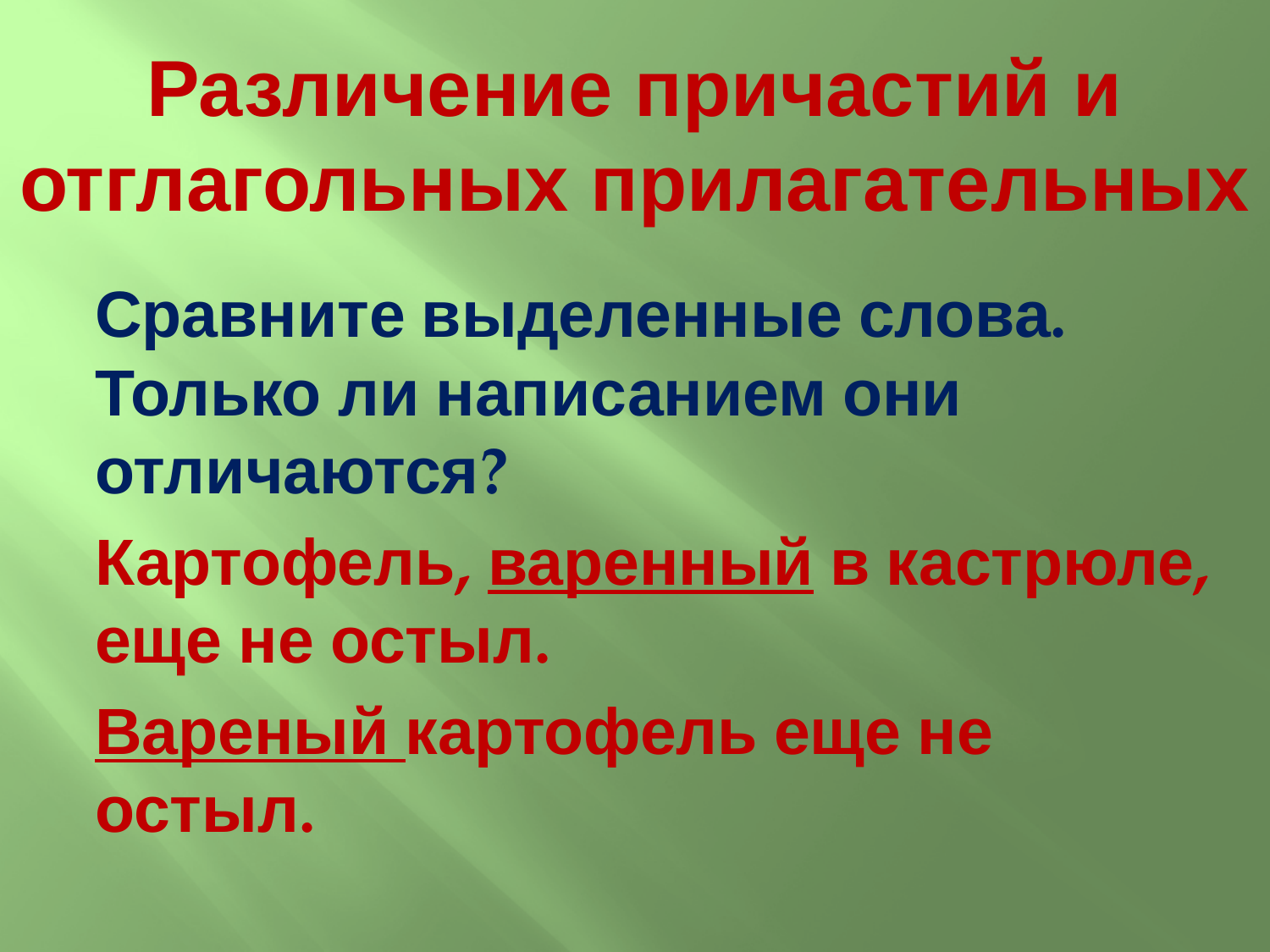

# Различение причастий и отглагольных прилагательных
Сравните выделенные слова. Только ли написанием они отличаются?
Картофель, варенный в кастрюле, еще не остыл.
Вареный картофель еще не остыл.